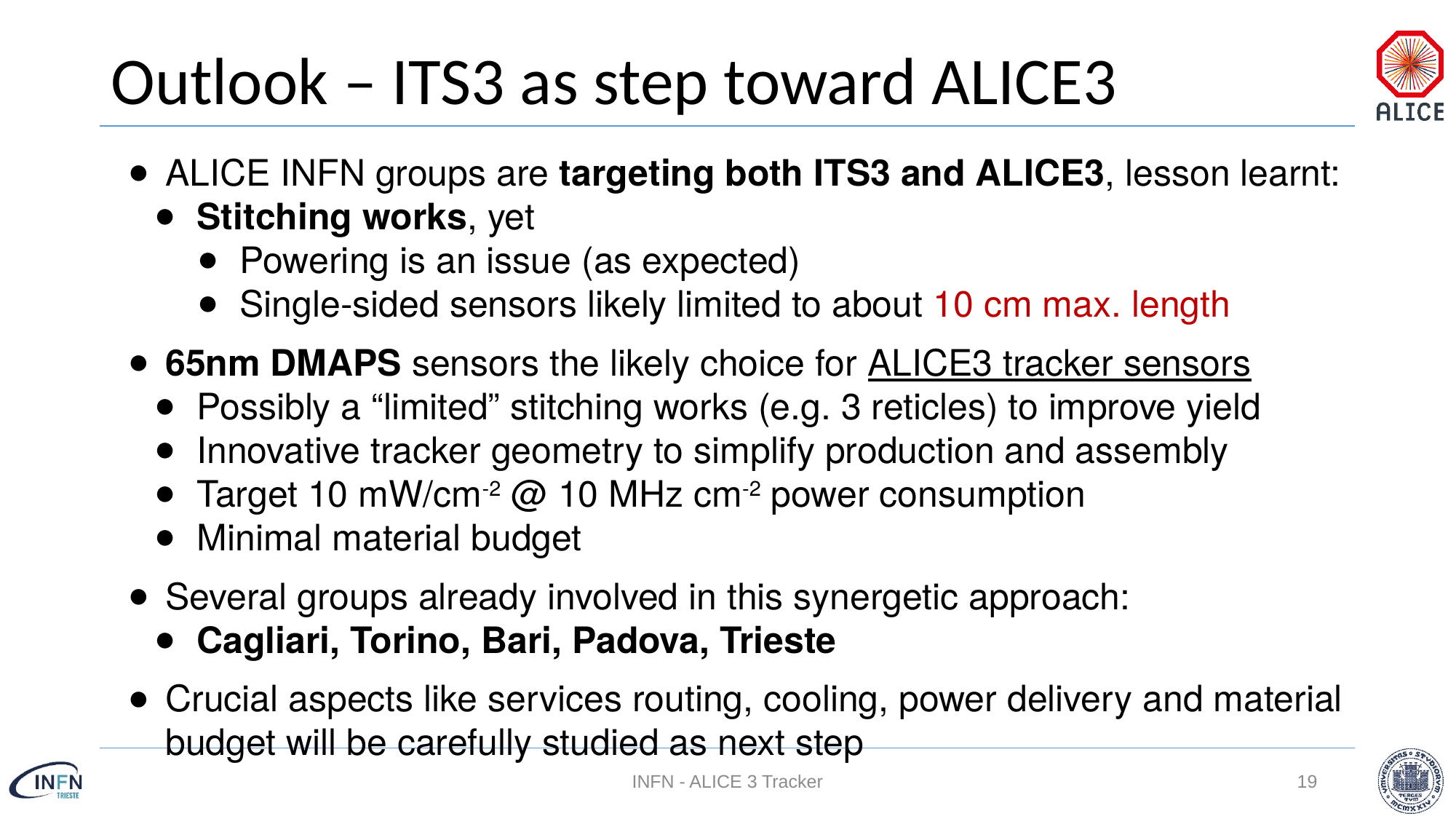

# Outlook – ITS3 as step toward ALICE3
ALICE INFN groups are targeting both ITS3 and ALICE3, lesson learnt:
Stitching works, yet
Powering is an issue (as expected)
Single-sided sensors likely limited to about 10 cm max. length
65nm DMAPS sensors the likely choice for ALICE3 tracker sensors
Possibly a “limited” stitching works (e.g. 3 reticles) to improve yield
Innovative tracker geometry to simplify production and assembly
Target 10 mW/cm-2 @ 10 MHz cm-2 power consumption
Minimal material budget
Several groups already involved in this synergetic approach:
Cagliari, Torino, Bari, Padova, Trieste
Crucial aspects like services routing, cooling, power delivery and material budget will be carefully studied as next step
INFN - ALICE 3 Tracker
19